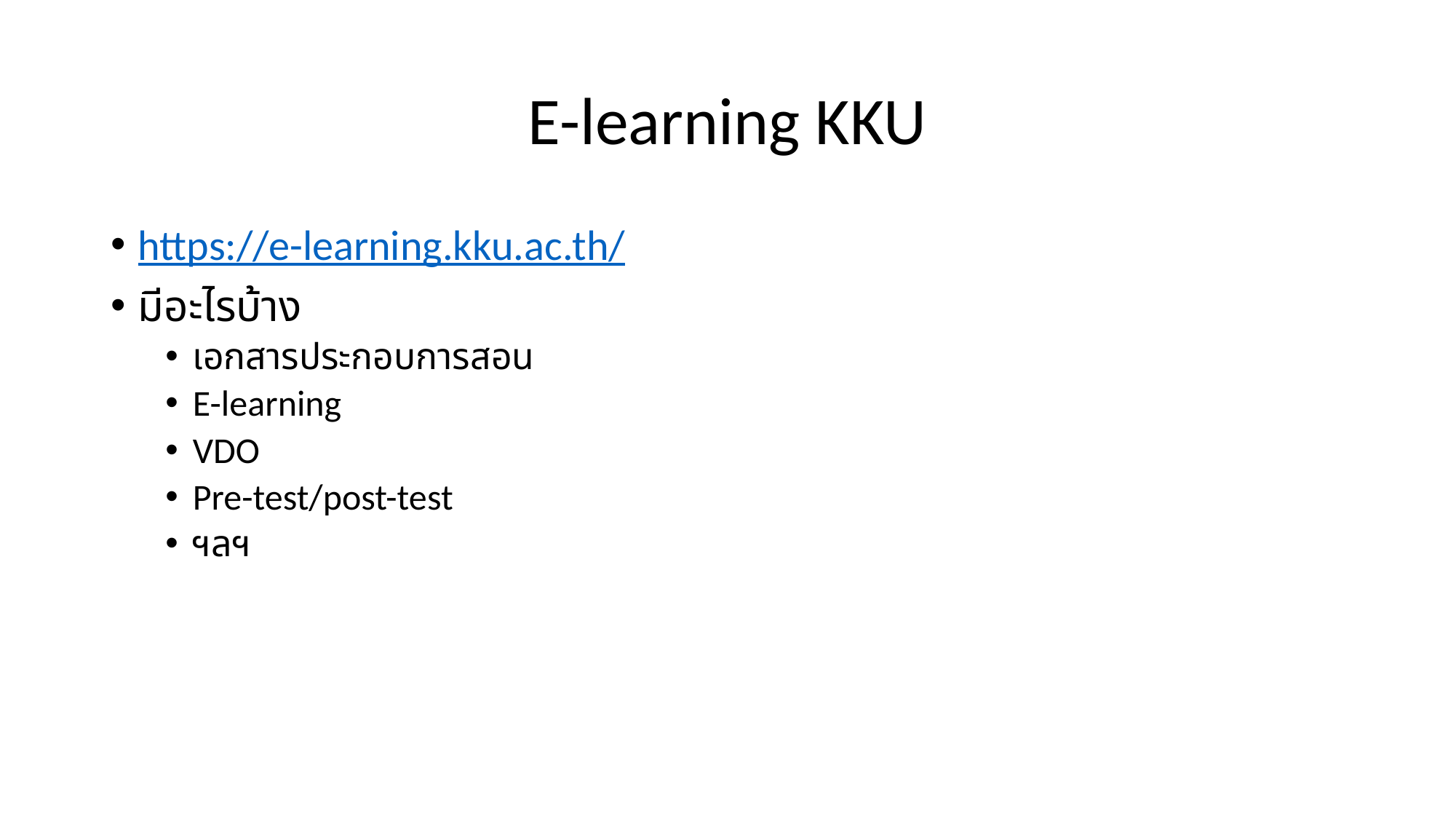

# E-learning KKU
https://e-learning.kku.ac.th/
มีอะไรบ้าง
เอกสารประกอบการสอน
E-learning
VDO
Pre-test/post-test
ฯลฯ